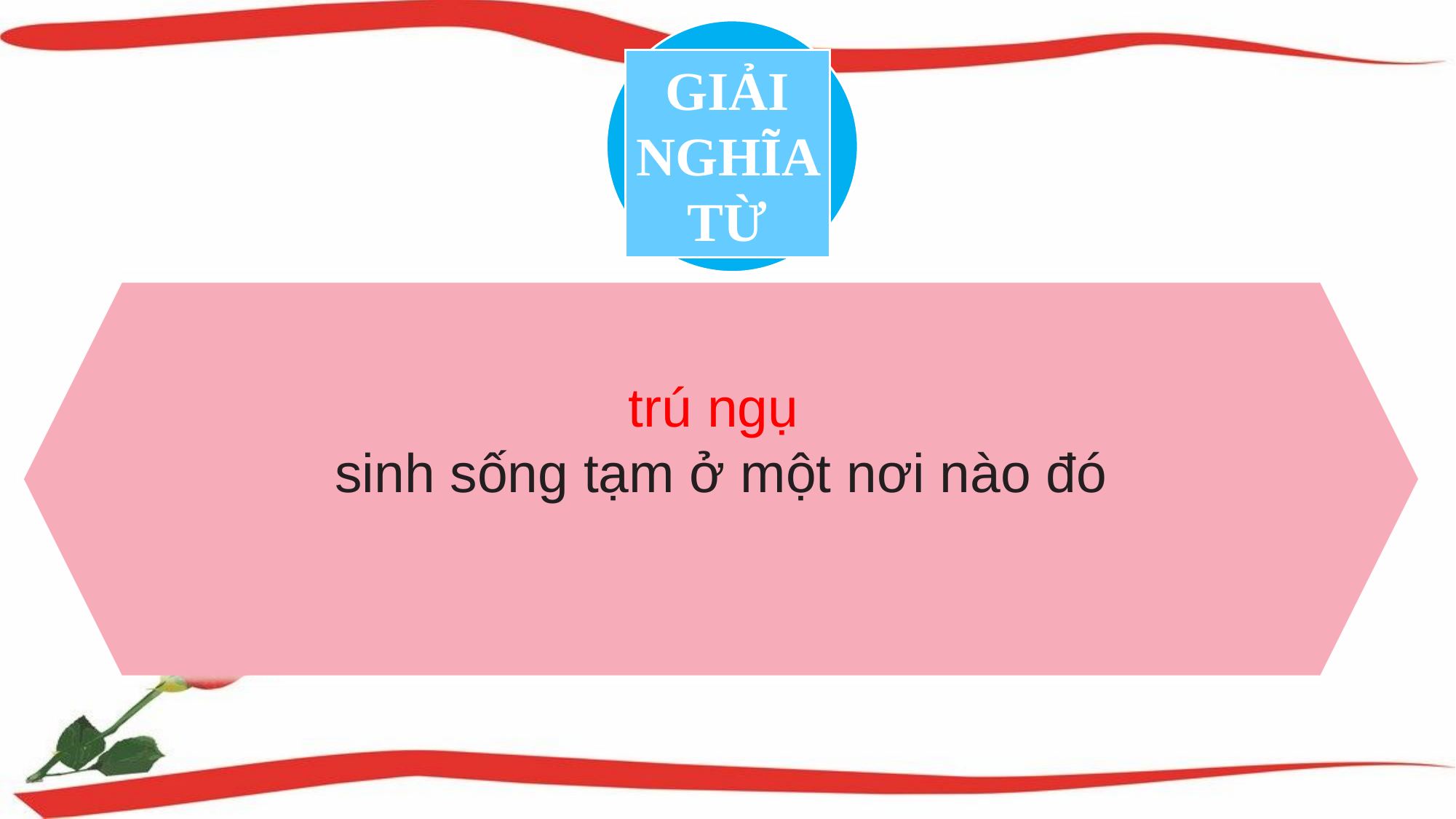

GIẢI NGHĨA TỪ

trú ngụ
sinh sống tạm ở một nơi nào đó